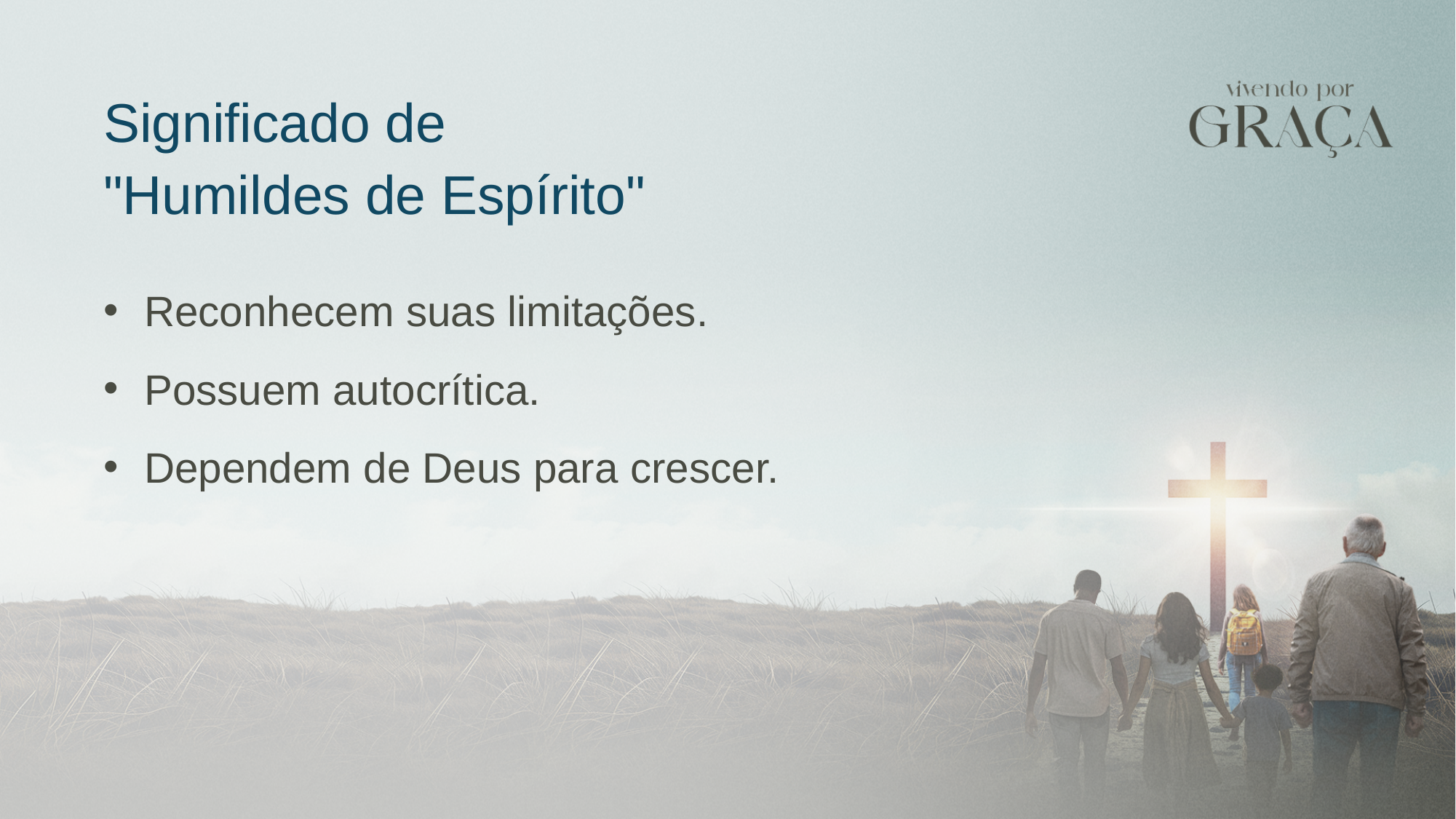

Significado de
"Humildes de Espírito"
Reconhecem suas limitações.
Possuem autocrítica.
Dependem de Deus para crescer.